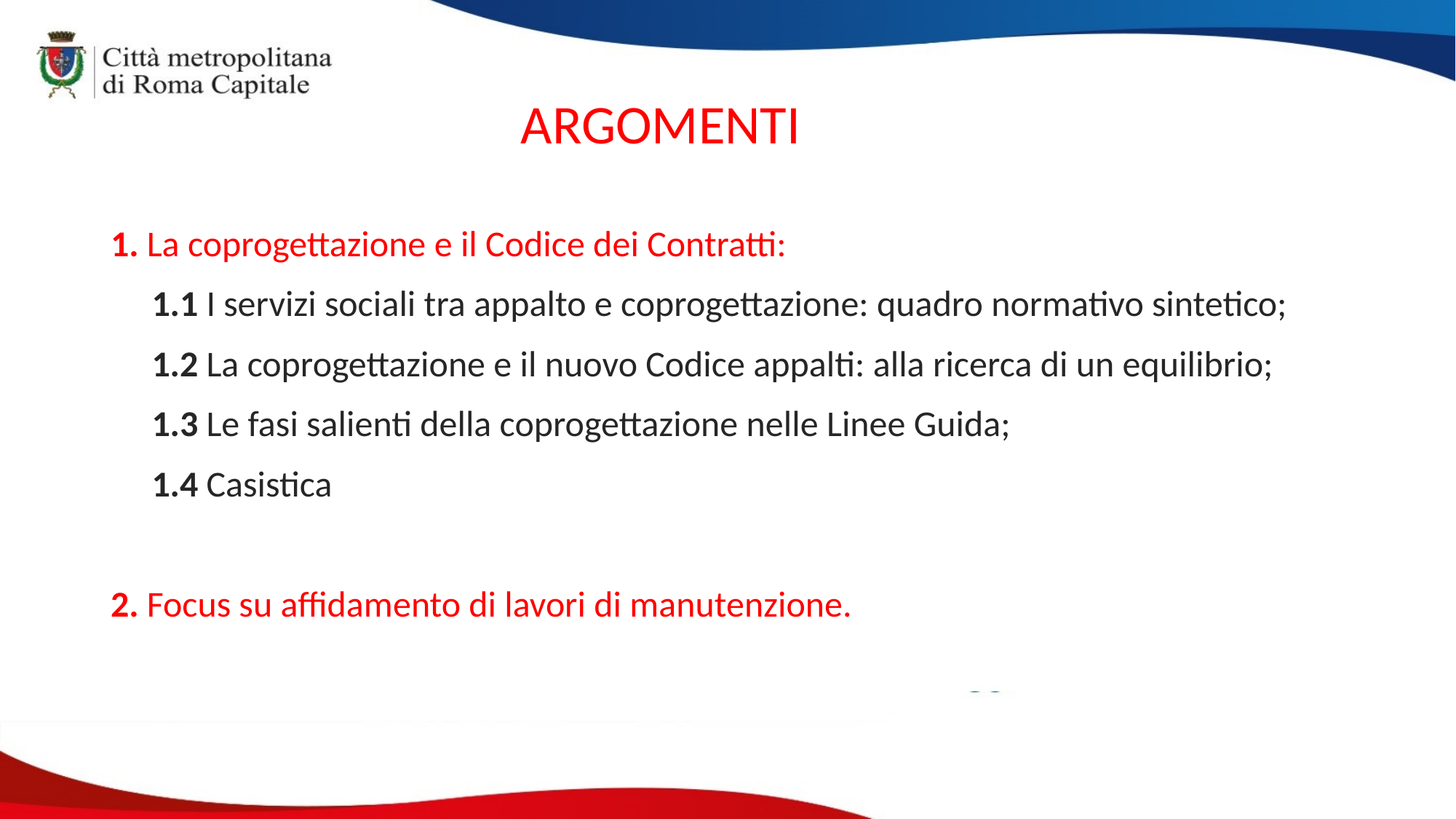

ARGOMENTI

1. La coprogettazione e il Codice dei Contratti:
     1.1 I servizi sociali tra appalto e coprogettazione: quadro normativo sintetico;
     1.2 La coprogettazione e il nuovo Codice appalti: alla ricerca di un equilibrio;
     1.3 Le fasi salienti della coprogettazione nelle Linee Guida;
     1.4 Casistica

2. Focus su affidamento di lavori di manutenzione.